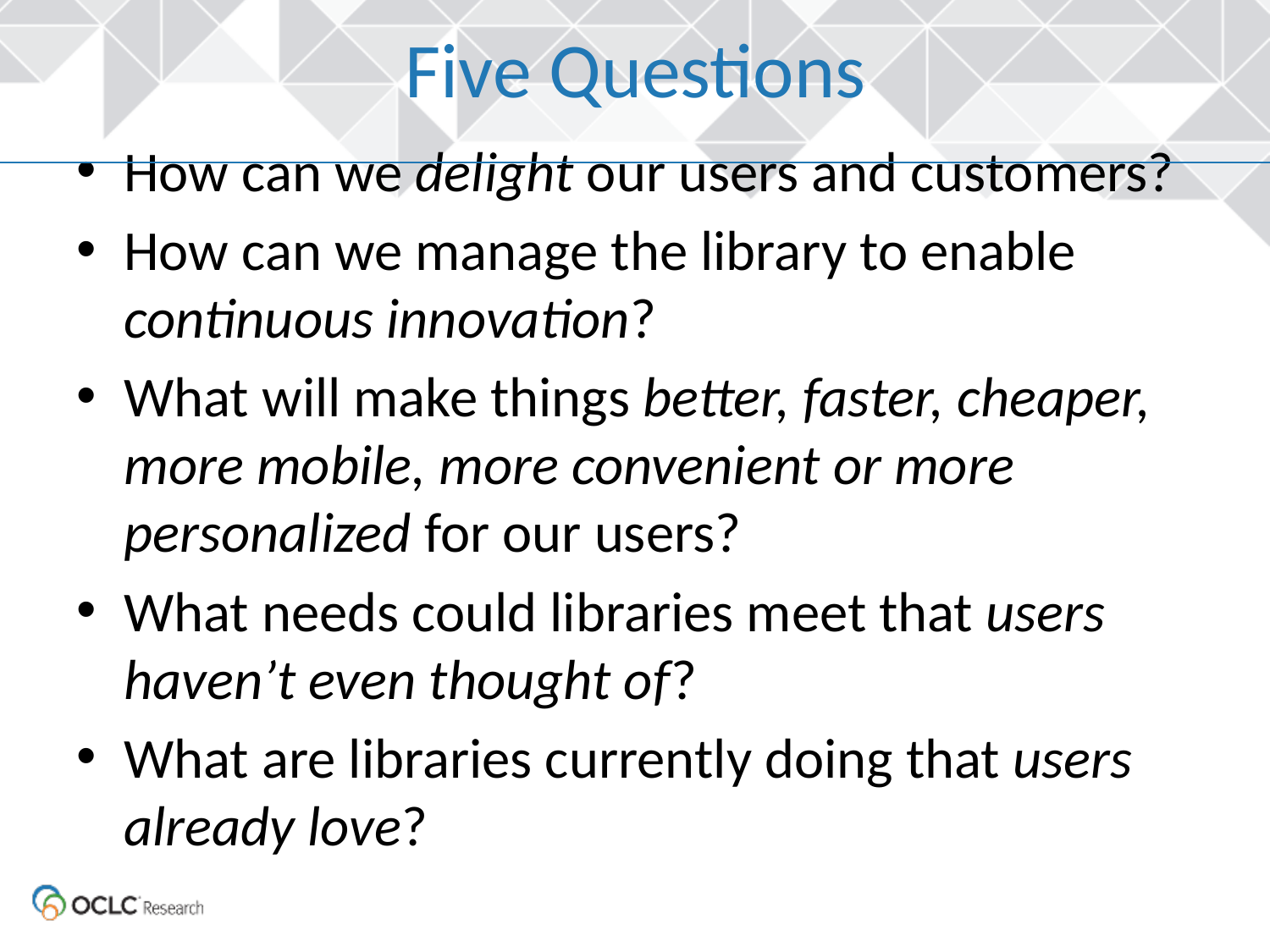

# Five Questions
How can we delight our users and customers?
How can we manage the library to enable continuous innovation?
What will make things better, faster, cheaper, more mobile, more convenient or more personalized for our users?
What needs could libraries meet that users haven’t even thought of?
What are libraries currently doing that users already love?